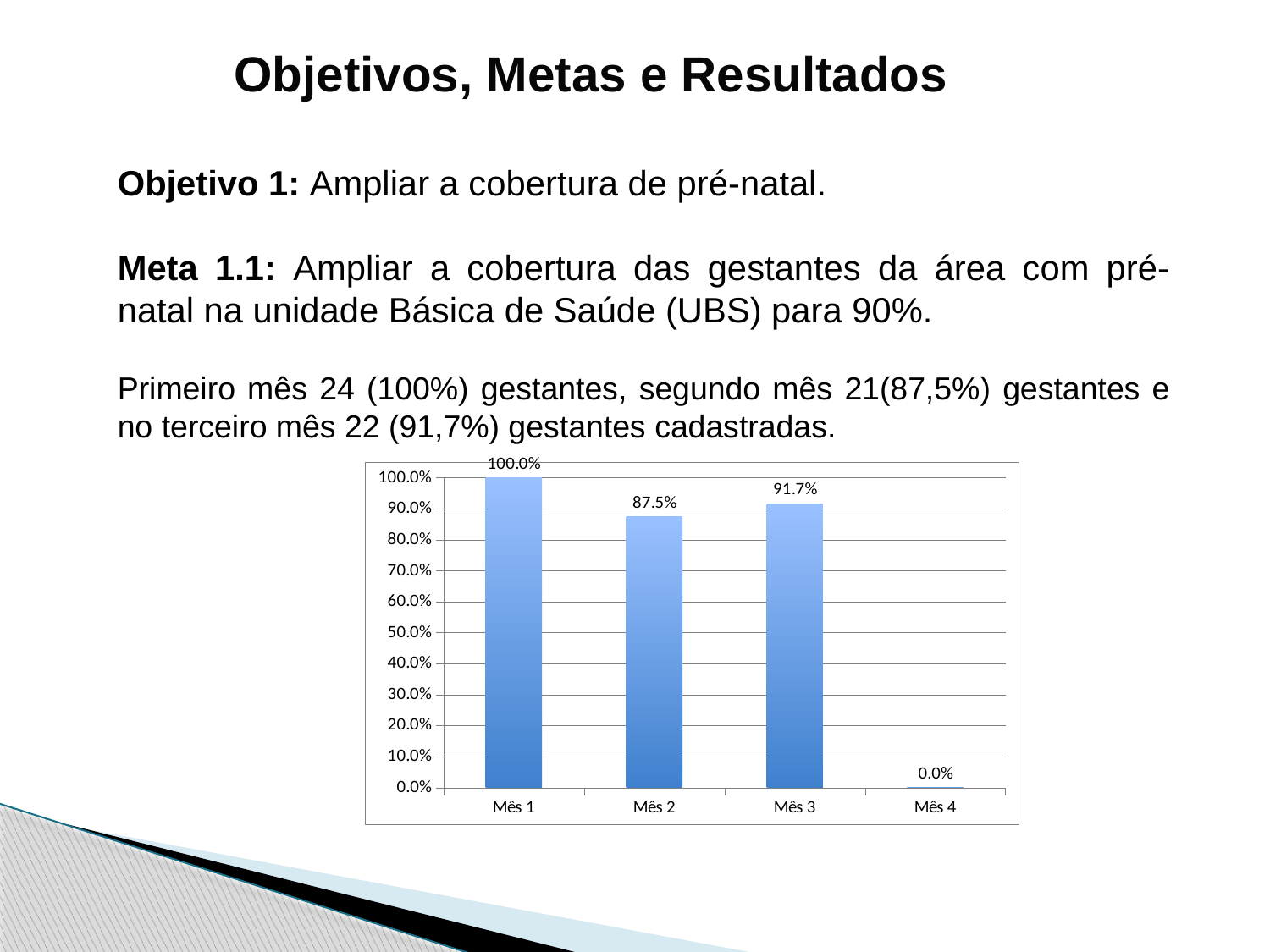

Objetivos, Metas e Resultados

Objetivo 1: Ampliar a cobertura de pré-natal.

Meta 1.1: Ampliar a cobertura das gestantes da área com pré-natal na unidade Básica de Saúde (UBS) para 90%.

Primeiro mês 24 (100%) gestantes, segundo mês 21(87,5%) gestantes e no terceiro mês 22 (91,7%) gestantes cadastradas.

### Chart

| Category | Proporção de gestantes cadastradas no Programa de Pré-natal.  |
|---|---|
| Mês 1 | 1.0 |
| Mês 2 | 0.875 |
| Mês 3 | 0.9166666666666666 |
| Mês 4 | 0.0 |